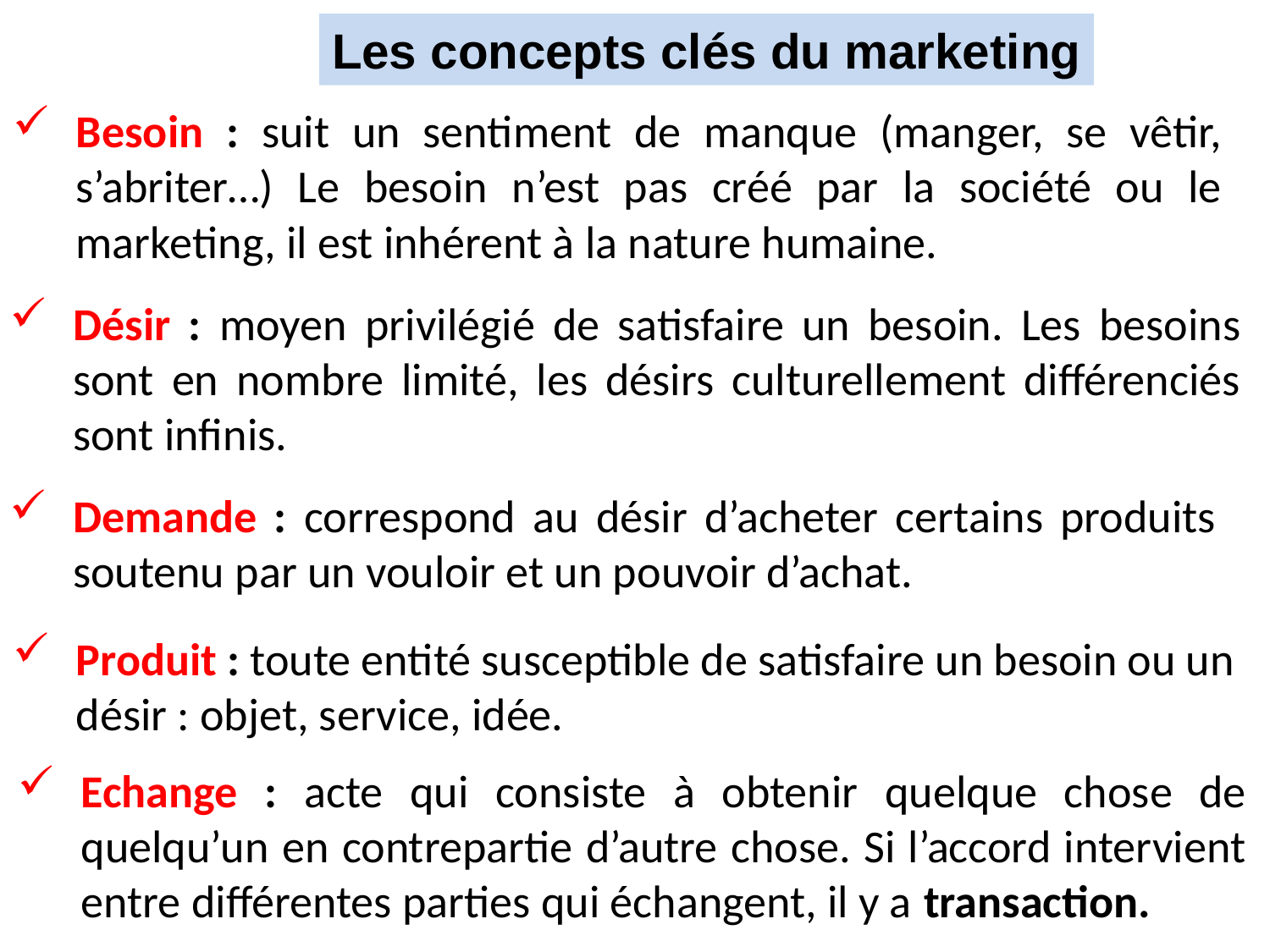

Les concepts clés du marketing
Besoin : suit un sentiment de manque (manger, se vêtir, s’abriter…) Le besoin n’est pas créé par la société ou le marketing, il est inhérent à la nature humaine.
Désir : moyen privilégié de satisfaire un besoin. Les besoins sont en nombre limité, les désirs culturellement différenciés sont infinis.
Demande : correspond au désir d’acheter certains produits soutenu par un vouloir et un pouvoir d’achat.
Produit : toute entité susceptible de satisfaire un besoin ou un désir : objet, service, idée.
Echange : acte qui consiste à obtenir quelque chose de quelqu’un en contrepartie d’autre chose. Si l’accord intervient entre différentes parties qui échangent, il y a transaction.